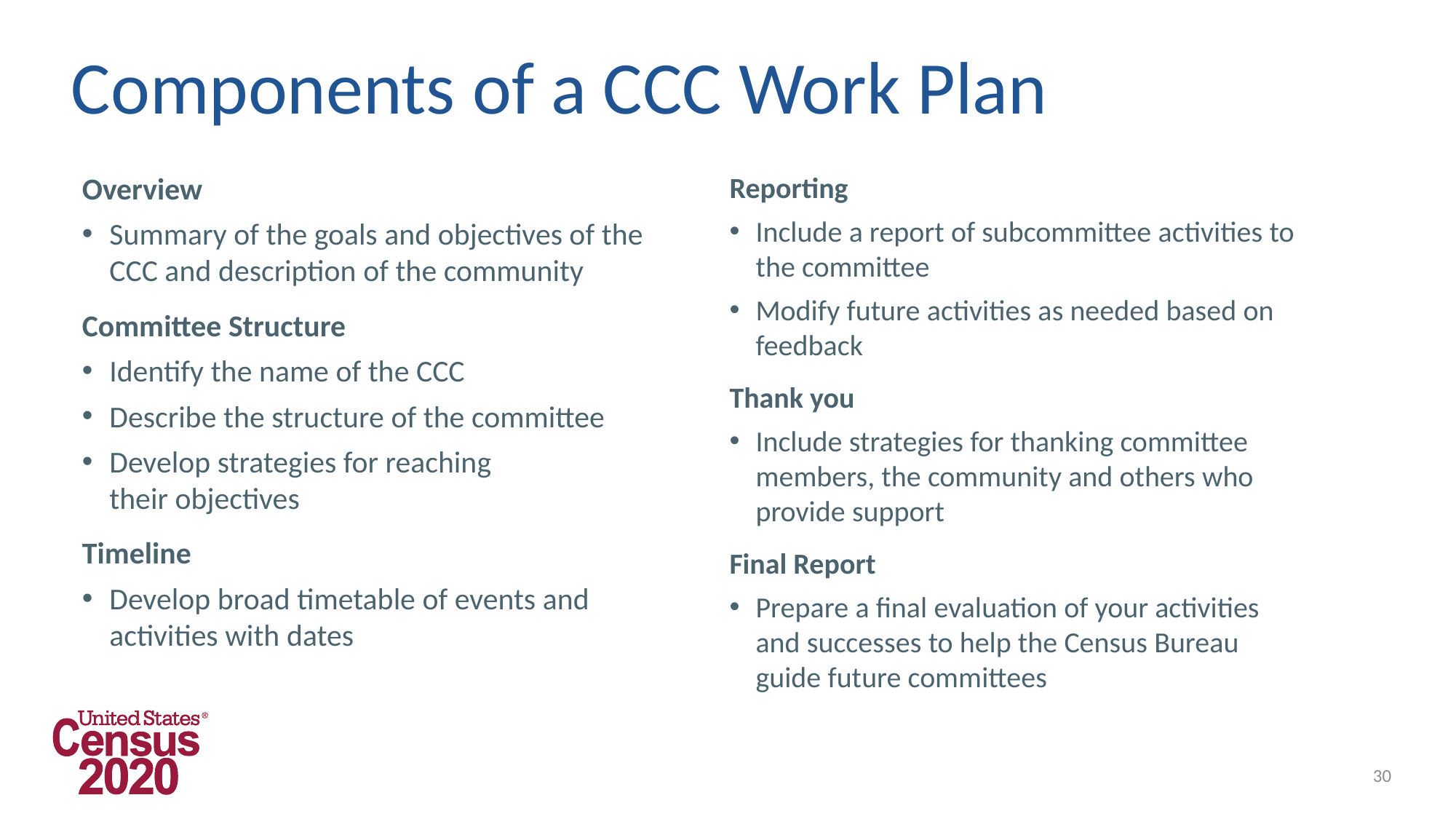

# Components of a CCC Work Plan
Overview
Summary of the goals and objectives of the CCC and description of the community
Committee Structure
Identify the name of the CCC
Describe the structure of the committee
Develop strategies for reaching
their objectives
Timeline
Develop broad timetable of events and activities with dates

Reporting
Include a report of subcommittee activities to the committee
Modify future activities as needed based on feedback
Thank you
Include strategies for thanking committee members, the community and others who provide support
Final Report
Prepare a final evaluation of your activities and successes to help the Census Bureau guide future committees
30